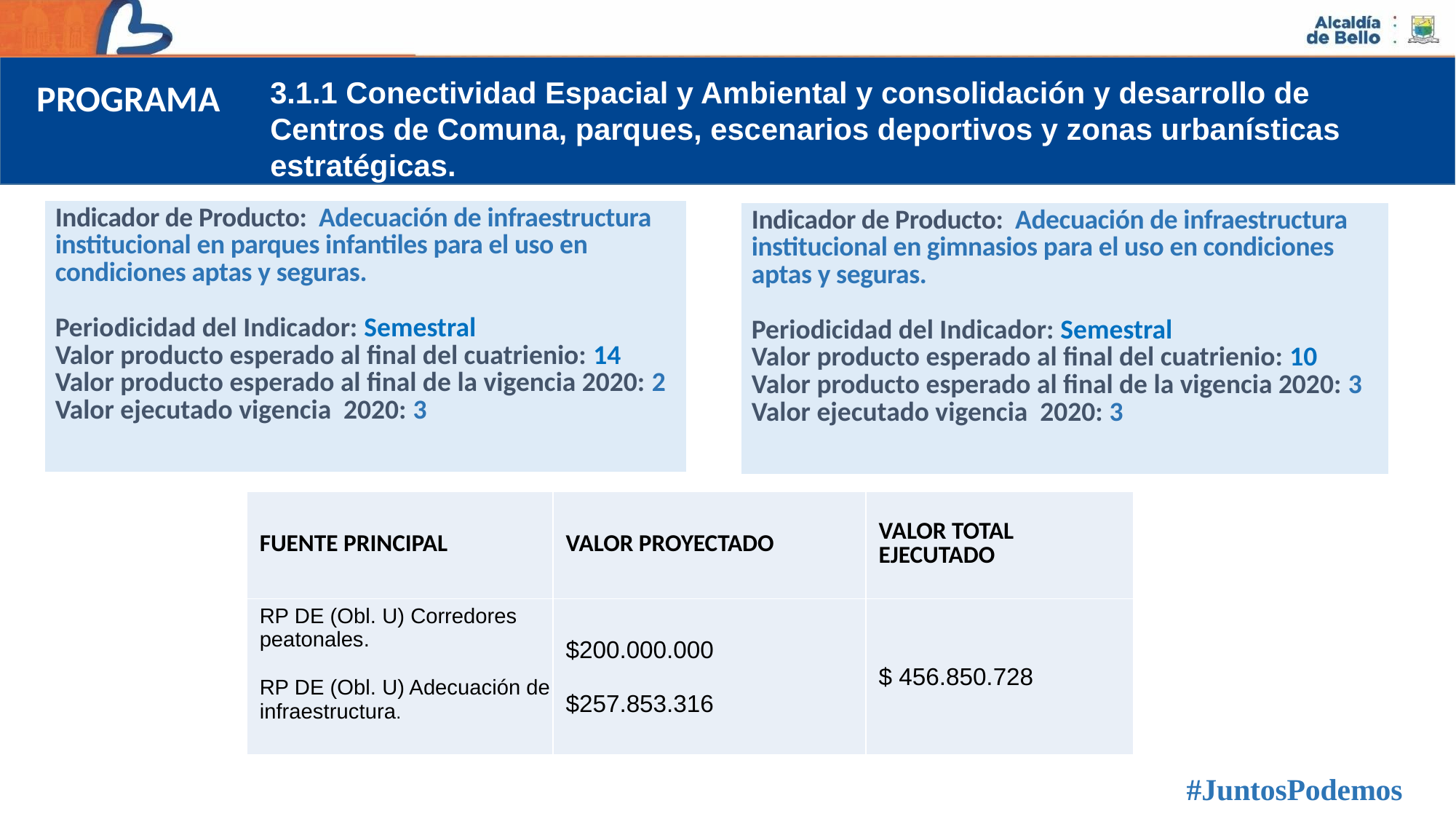

3.1.1 Conectividad Espacial y Ambiental y consolidación y desarrollo de Centros de Comuna, parques, escenarios deportivos y zonas urbanísticas estratégicas.
PROGRAMA
| Indicador de Producto: Adecuación de infraestructura institucional en parques infantiles para el uso en condiciones aptas y seguras. Periodicidad del Indicador: Semestral Valor producto esperado al final del cuatrienio: 14 Valor producto esperado al final de la vigencia 2020: 2 Valor ejecutado vigencia 2020: 3 |
| --- |
| Indicador de Producto: Adecuación de infraestructura institucional en gimnasios para el uso en condiciones aptas y seguras. Periodicidad del Indicador: Semestral Valor producto esperado al final del cuatrienio: 10 Valor producto esperado al final de la vigencia 2020: 3 Valor ejecutado vigencia 2020: 3 |
| --- |

| FUENTE PRINCIPAL | VALOR PROYECTADO | VALOR TOTAL EJECUTADO |
| --- | --- | --- |
| RP DE (Obl. U) Corredores peatonales. RP DE (Obl. U) Adecuación de infraestructura. | $200.000.000 $257.853.316 | $ 456.850.728 |
#JuntosPodemos